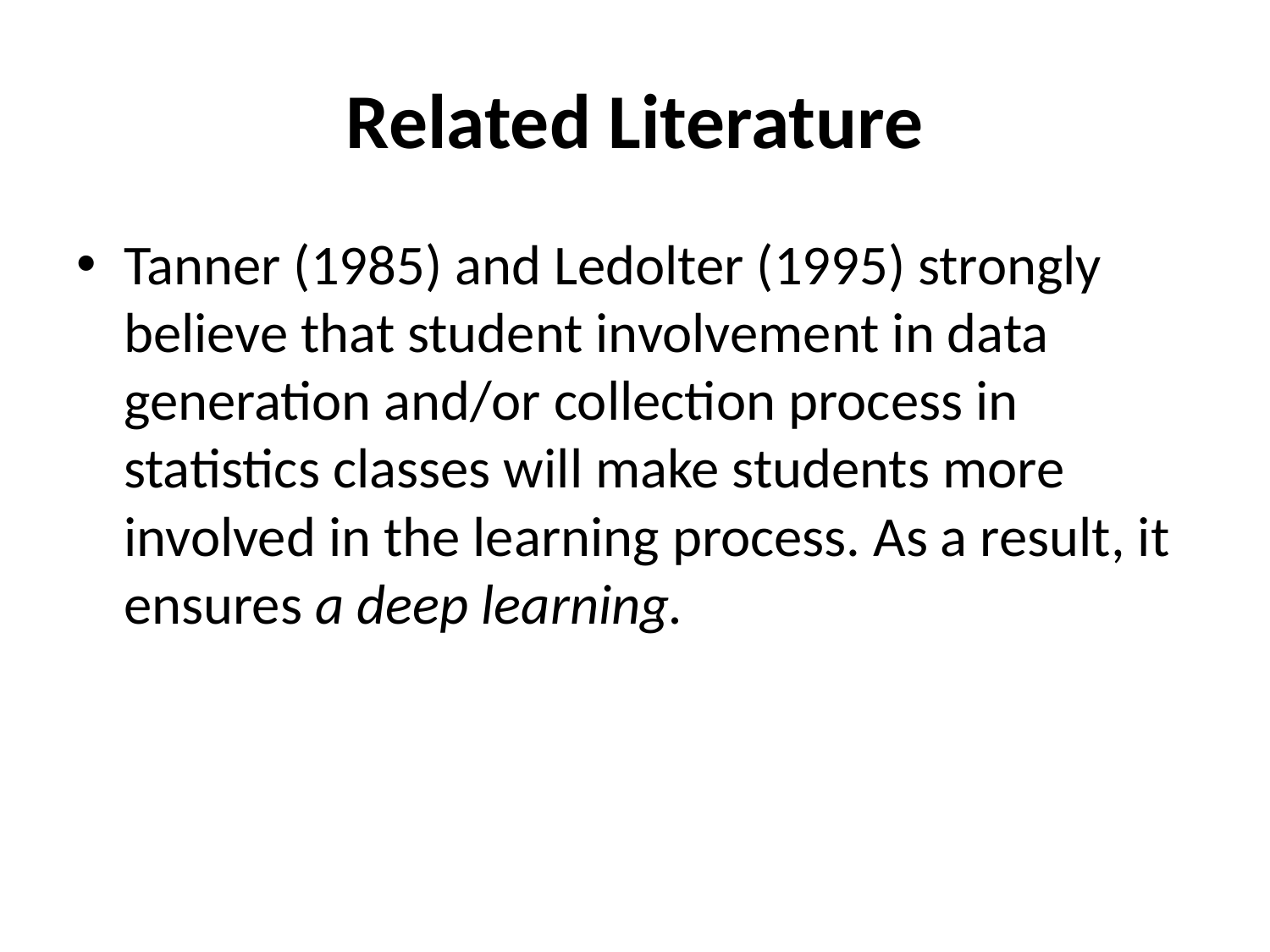

# Related Literature
Tanner (1985) and Ledolter (1995) strongly believe that student involvement in data generation and/or collection process in statistics classes will make students more involved in the learning process. As a result, it ensures a deep learning.